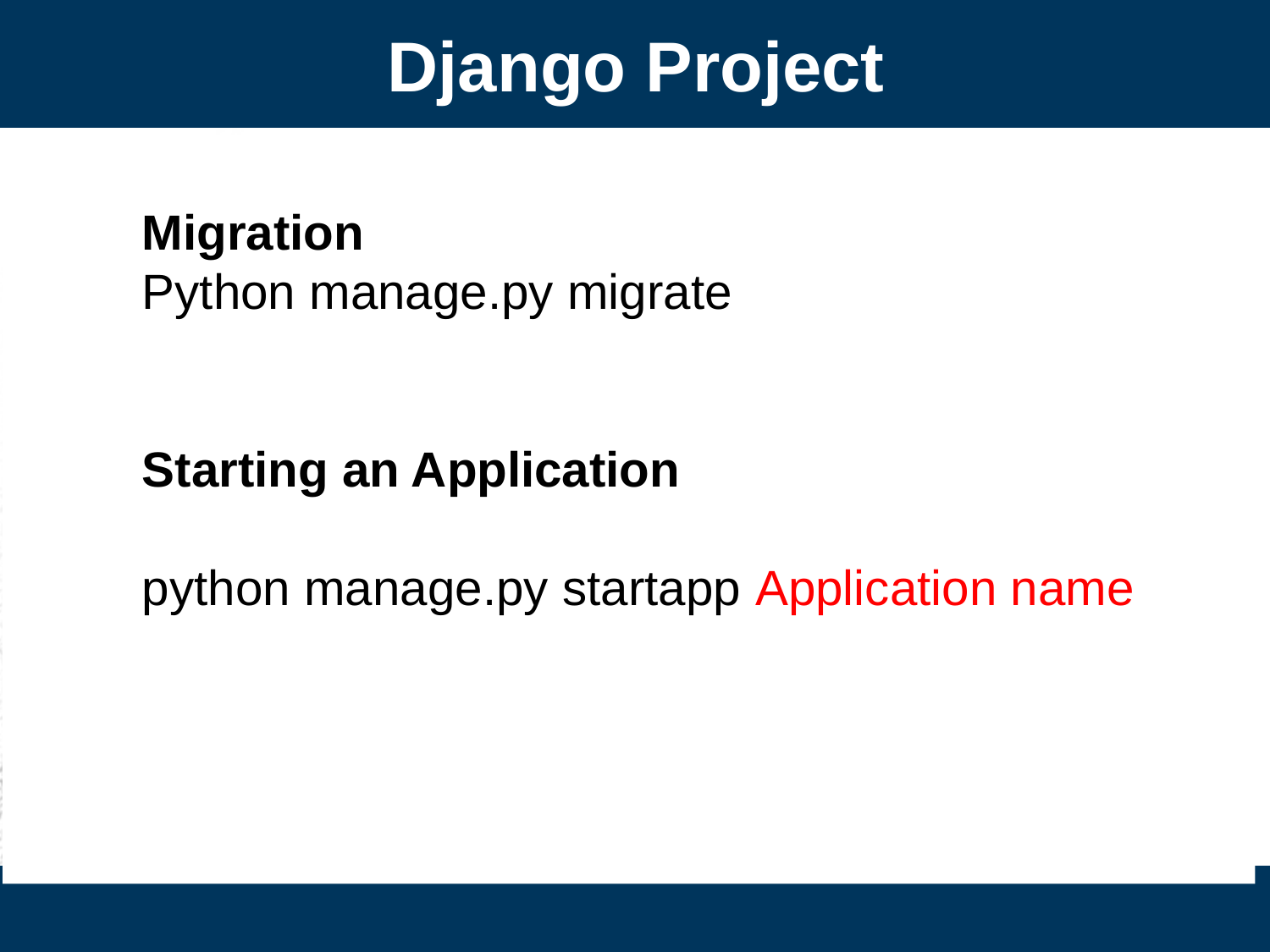

Django Project

	Migration
	Python manage.py migrate

	Starting an Application

	python manage.py startapp Application name